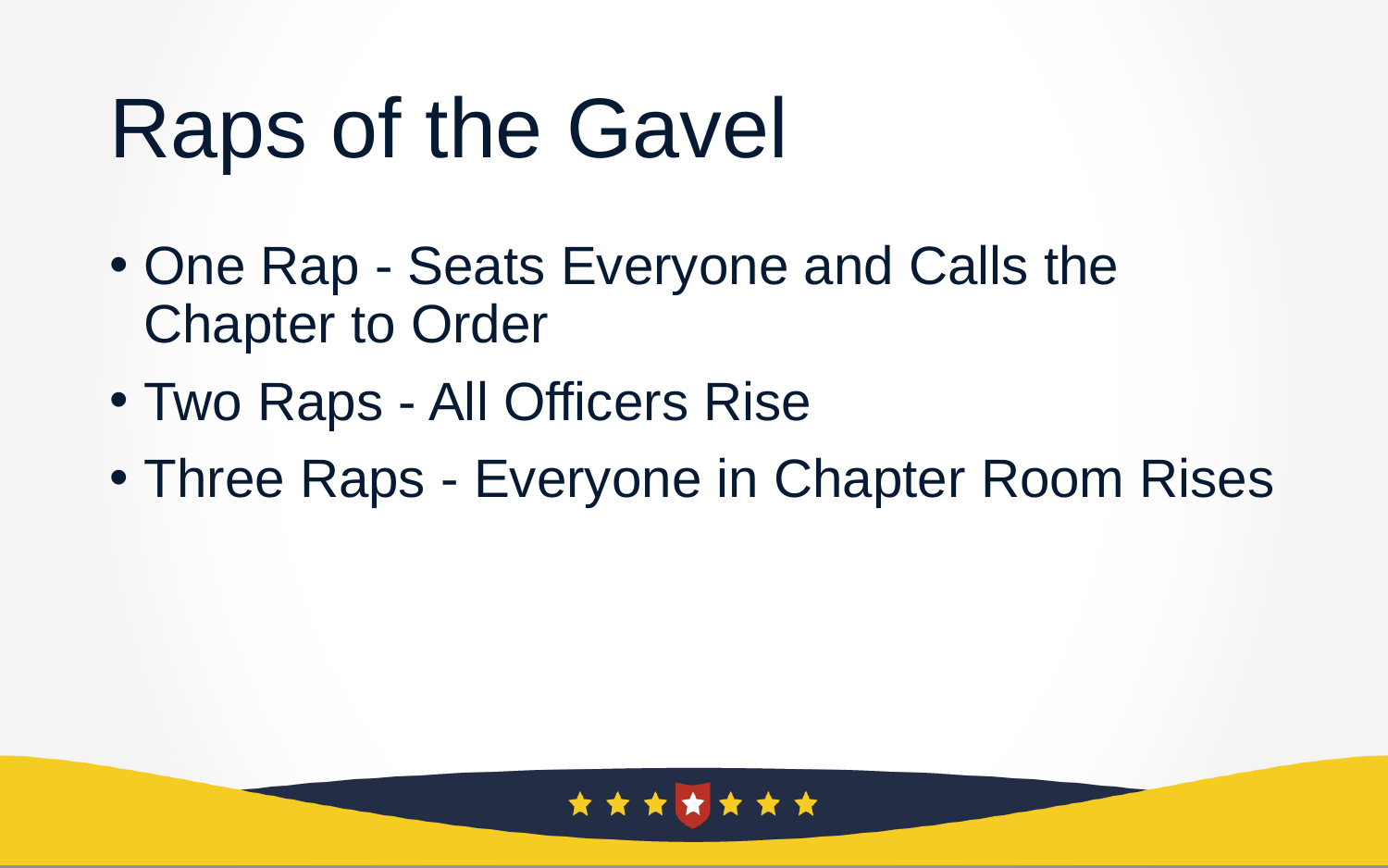

# Raps of the Gavel
One Rap - Seats Everyone and Calls the Chapter to Order
Two Raps - All Officers Rise
Three Raps - Everyone in Chapter Room Rises